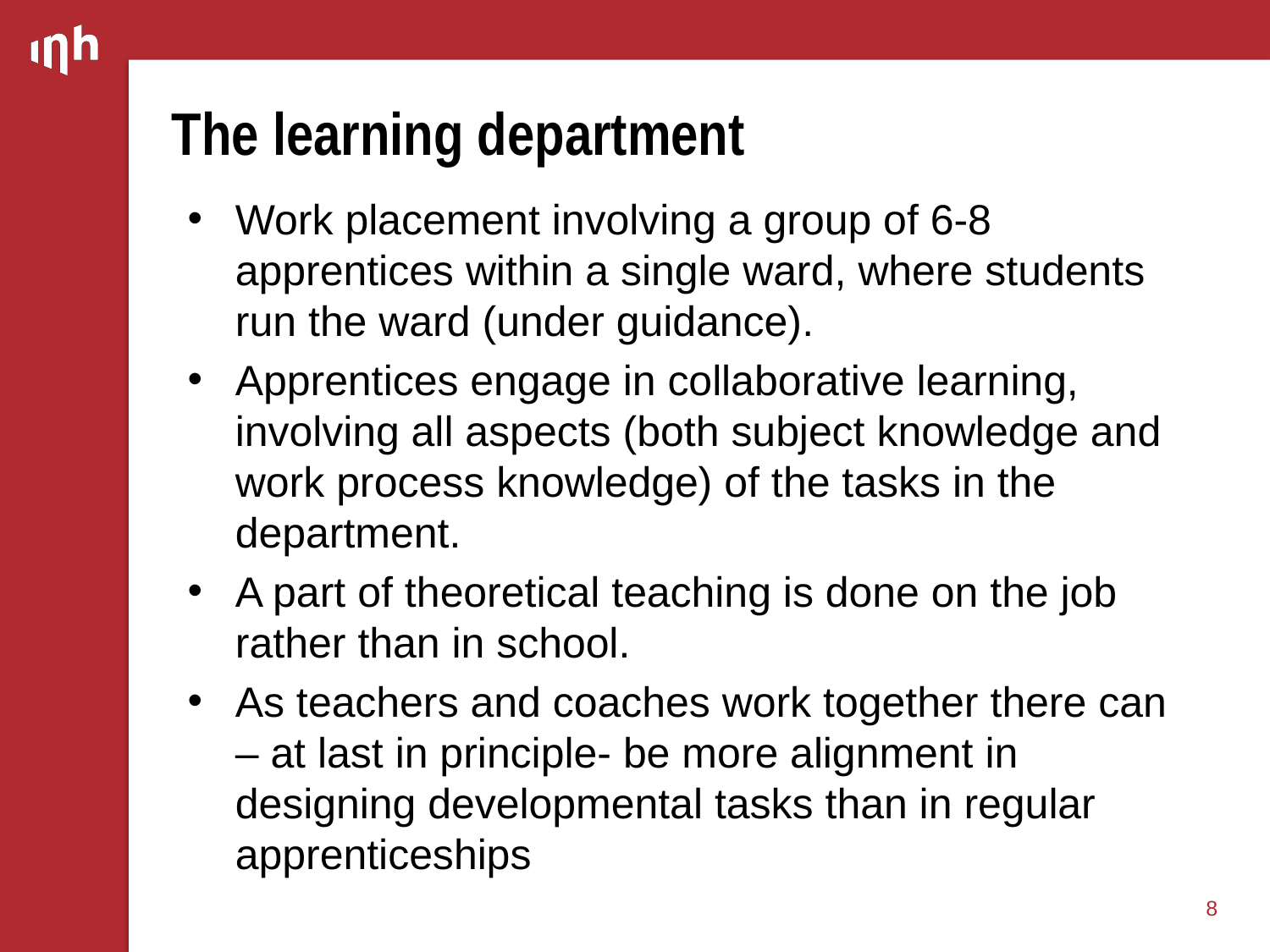

# The learning department
Work placement involving a group of 6-8 apprentices within a single ward, where students run the ward (under guidance).
Apprentices engage in collaborative learning, involving all aspects (both subject knowledge and work process knowledge) of the tasks in the  department.
A part of theoretical teaching is done on the job rather than in school.
As teachers and coaches work together there can – at last in principle- be more alignment in designing developmental tasks than in regular apprenticeships
8